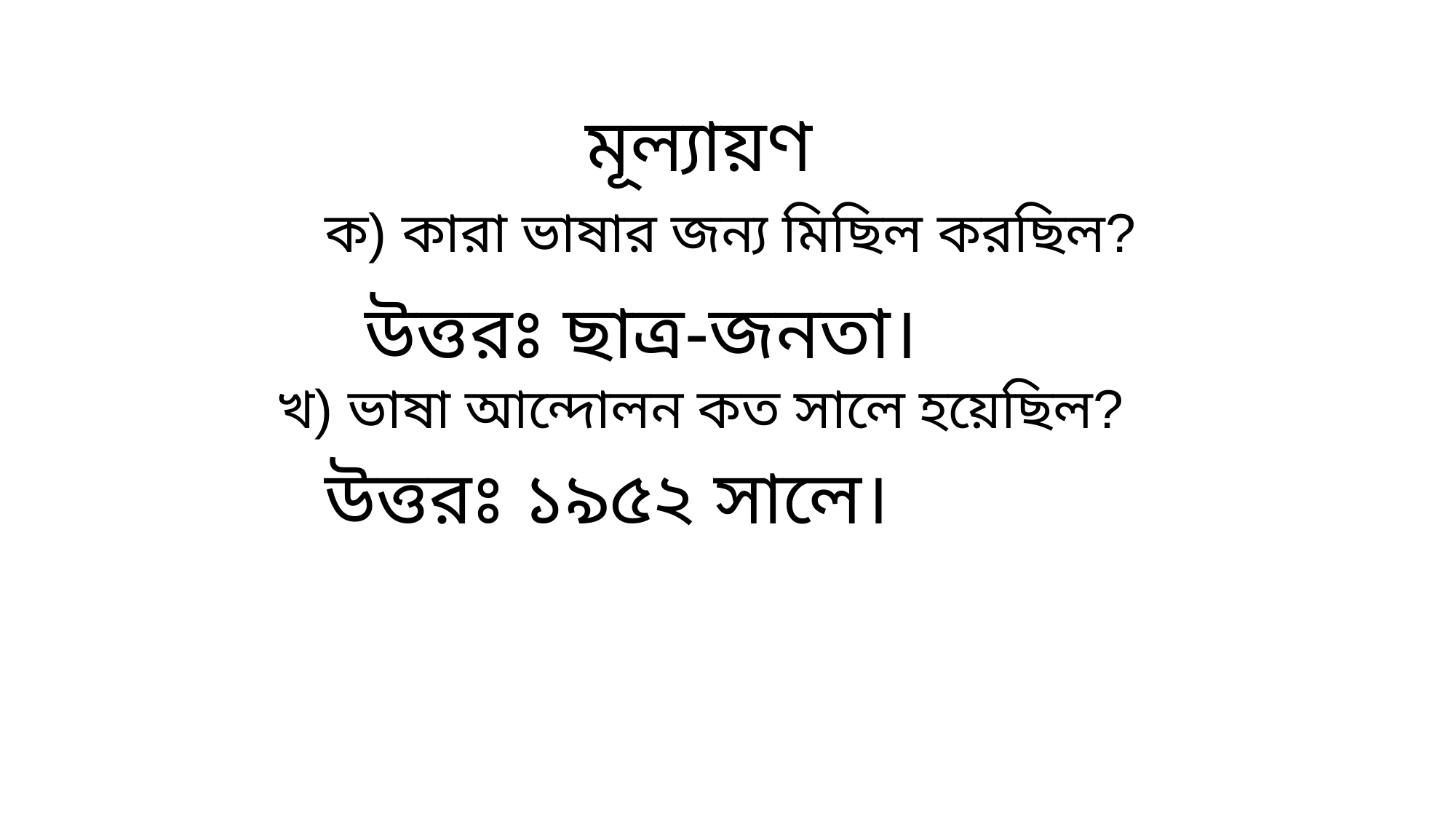

মূল্যায়ণ
ক) কারা ভাষার জন্য মিছিল করছিল?
উত্তরঃ ছাত্র-জনতা।
খ) ভাষা আন্দোলন কত সালে হয়েছিল?
উত্তরঃ ১৯৫২ সালে।